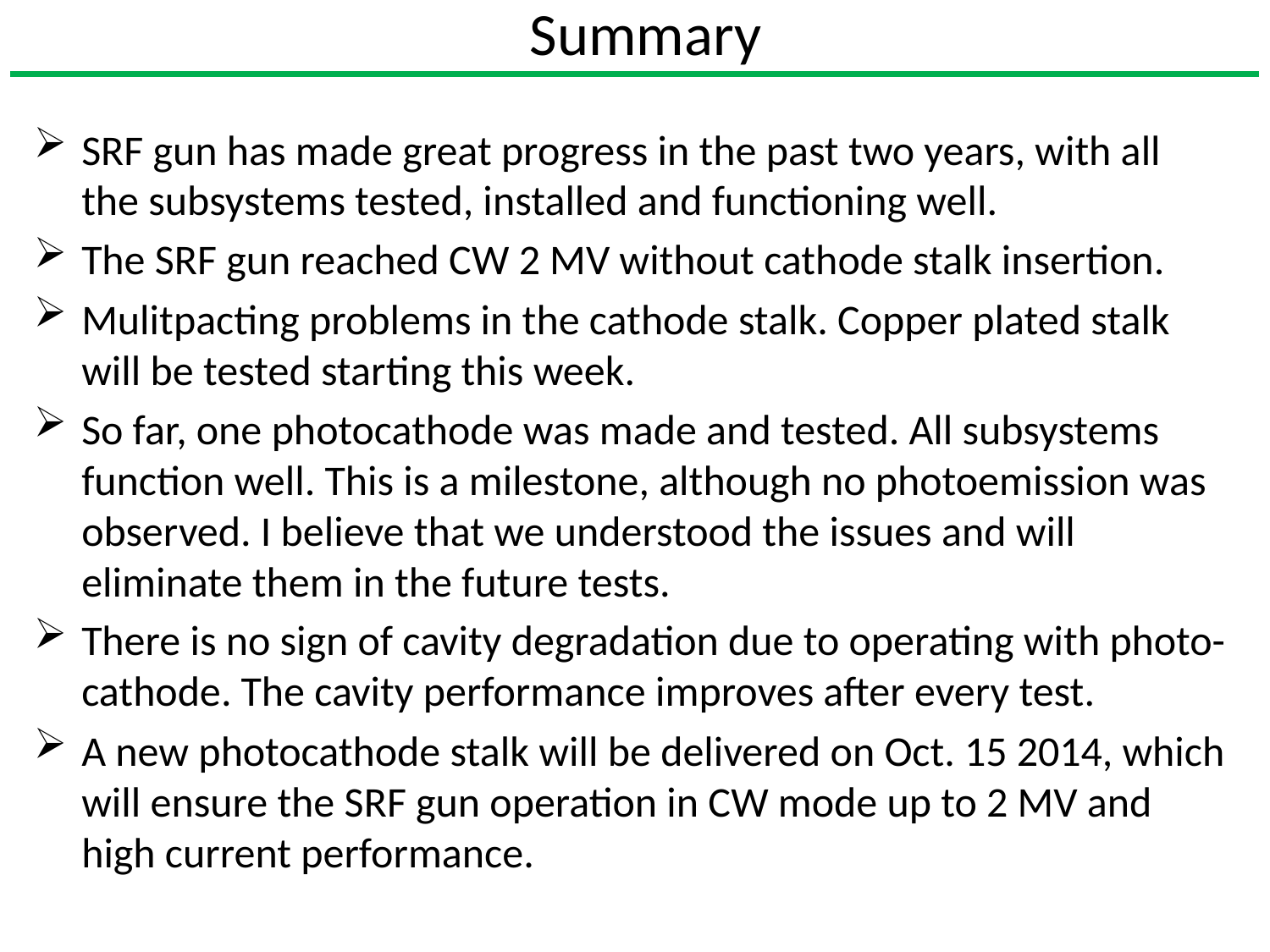

Summary
SRF gun has made great progress in the past two years, with all the subsystems tested, installed and functioning well.
The SRF gun reached CW 2 MV without cathode stalk insertion.
Mulitpacting problems in the cathode stalk. Copper plated stalk will be tested starting this week.
So far, one photocathode was made and tested. All subsystems function well. This is a milestone, although no photoemission was observed. I believe that we understood the issues and will eliminate them in the future tests.
There is no sign of cavity degradation due to operating with photo-cathode. The cavity performance improves after every test.
A new photocathode stalk will be delivered on Oct. 15 2014, which will ensure the SRF gun operation in CW mode up to 2 MV and high current performance.